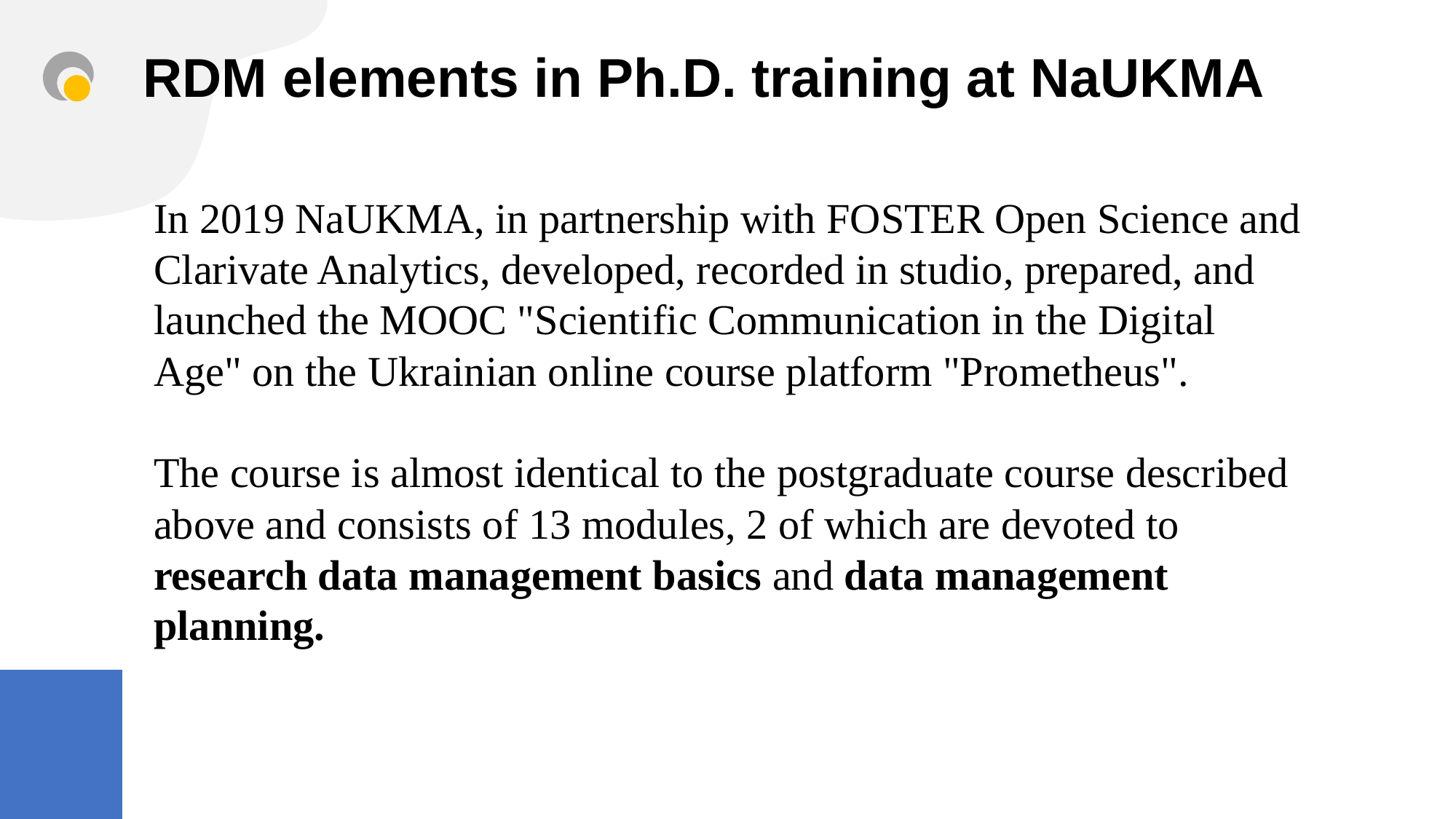

# RDM elements in Ph.D. training at NaUKMA

In 2019 NaUKMA, in partnership with FOSTER Open Science and Clarivate Analytics, developed, recorded in studio, prepared, and launched the MOOC "Scientific Communication in the Digital Age" on the Ukrainian online course platform "Prometheus".

The course is almost identical to the postgraduate course described above and consists of 13 modules, 2 of which are devoted to research data management basics and data management planning.